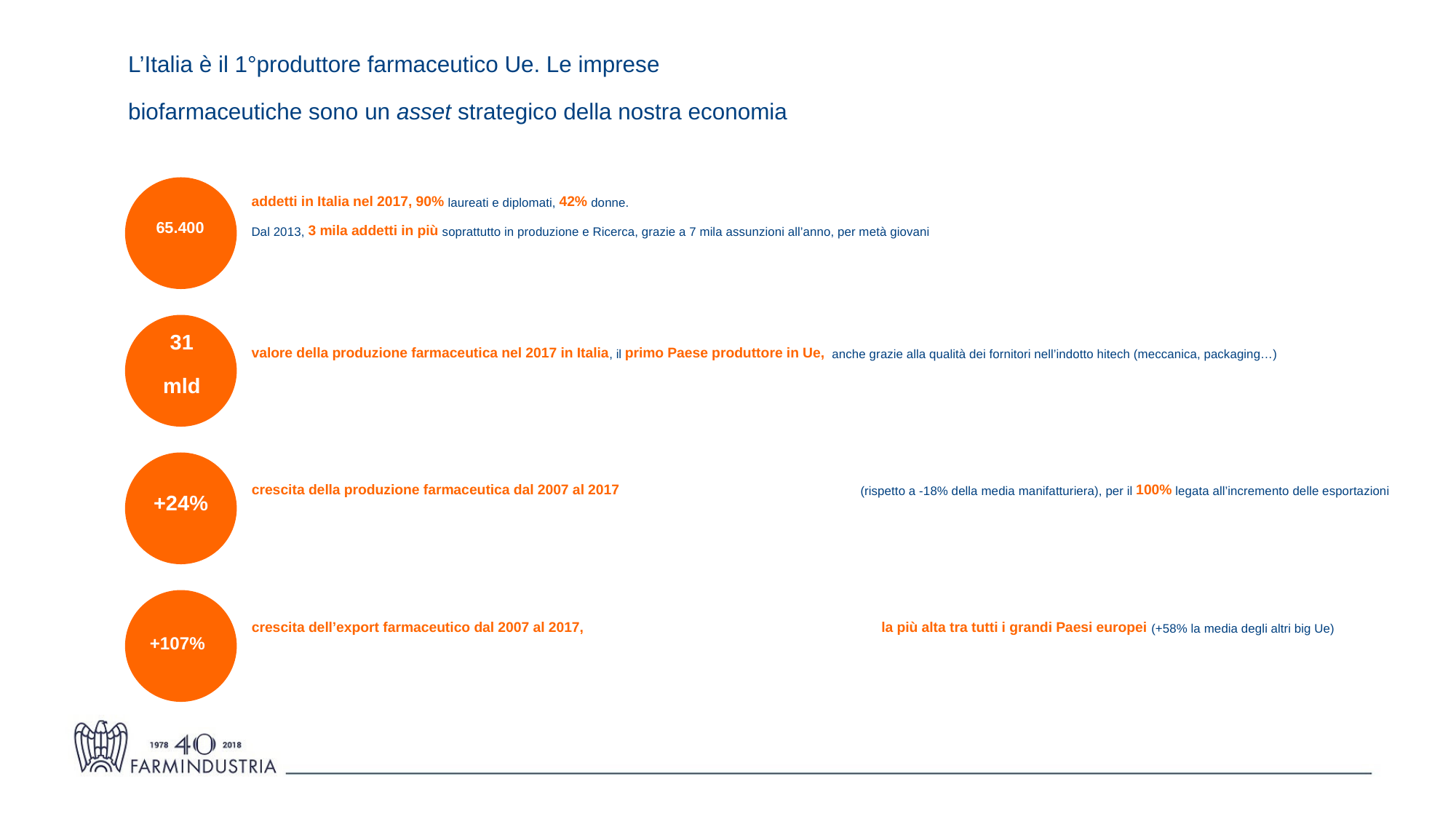

L’Italia è il 1°produttore farmaceutico Ue. Le imprese
biofarmaceutiche sono un asset strategico della nostra economia

addetti in Italia nel 2017, 90% laureati e diplomati, 42% donne.
Dal 2013, 3 mila addetti in più soprattutto in produzione e Ricerca, grazie a 7 mila assunzioni all’anno, per metà giovani
+6%
65.400

31
mld
valore della produzione farmaceutica nel 2017 in Italia, il primo Paese produttore in Ue,  anche grazie alla qualità dei fornitori nell’indotto hitech (meccanica, packaging…)

crescita della produzione farmaceutica dal 2007 al 2017                                                               (rispetto a -18% della media manifatturiera), per il 100% legata all’incremento delle esportazioni
+6%
+24%

crescita dell’export farmaceutico dal 2007 al 2017,                                                                              la più alta tra tutti i grandi Paesi europei (+58% la media degli altri big Ue)
+6%
+107%